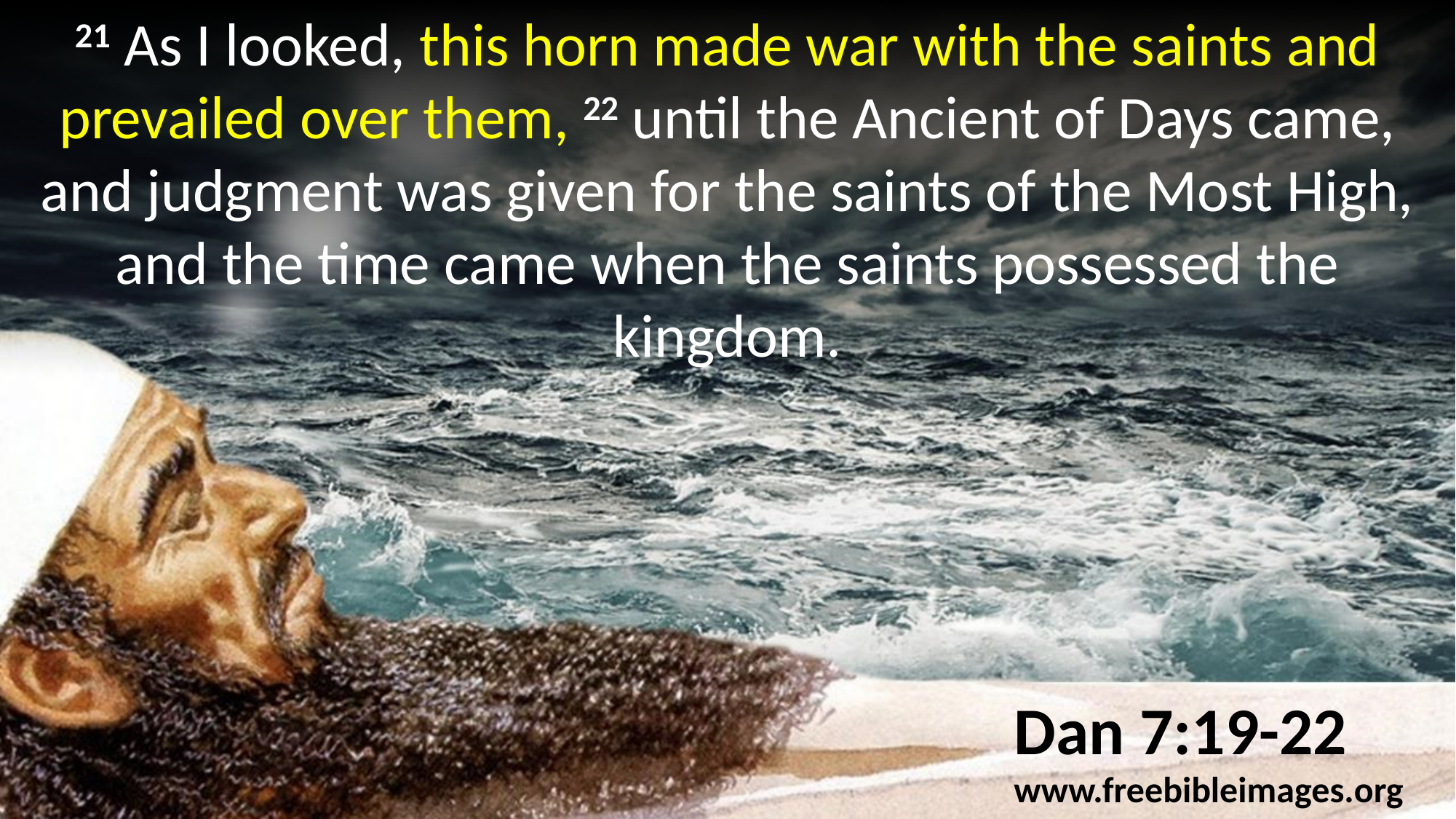

21 As I looked, this horn made war with the saints and prevailed over them, 22 until the Ancient of Days came, and judgment was given for the saints of the Most High, and the time came when the saints possessed the kingdom.
Dan 7:19-22
www.freebibleimages.org